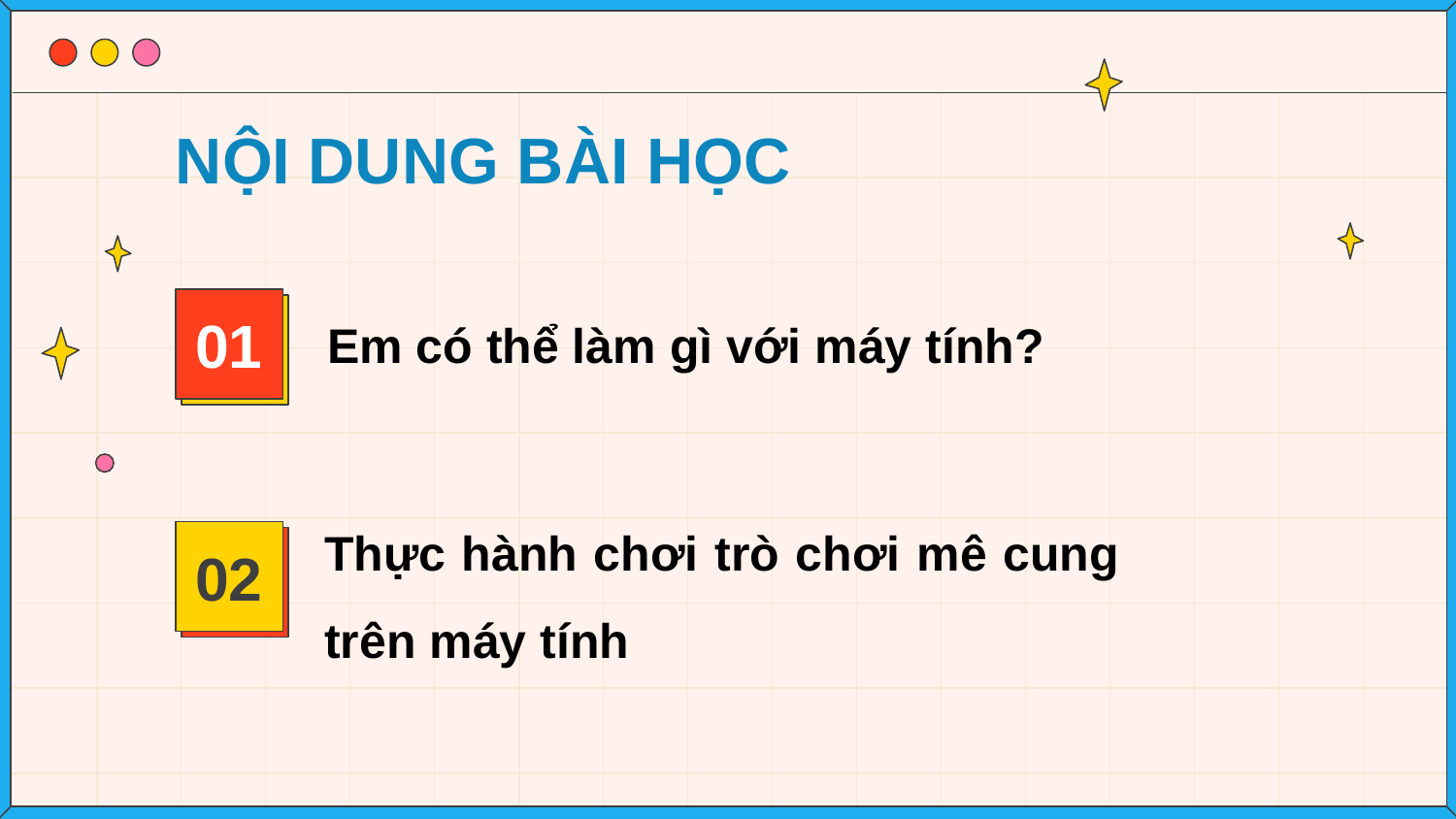

# NỘI DUNG BÀI HỌC
01

Em có thể làm gì với máy tính?
Thực hành chơi trò chơi mê cung trên máy tính
02